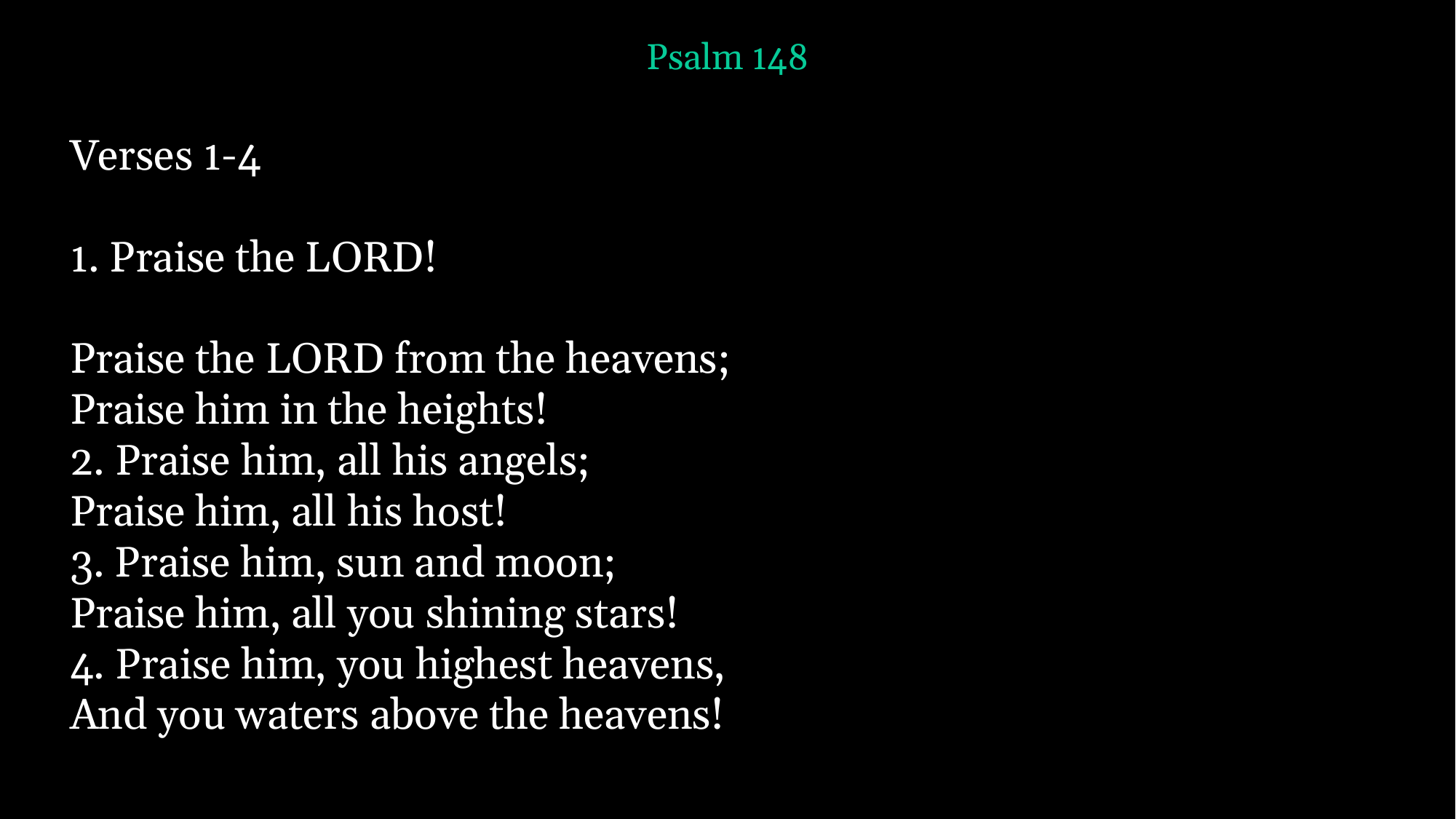

# Psalm 148
Verses 1-4

1. Praise the LORD!

Praise the LORD from the heavens;
Praise him in the heights!
2. Praise him, all his angels;
Praise him, all his host!
3. Praise him, sun and moon;
Praise him, all you shining stars!
4. Praise him, you highest heavens,
And you waters above the heavens!